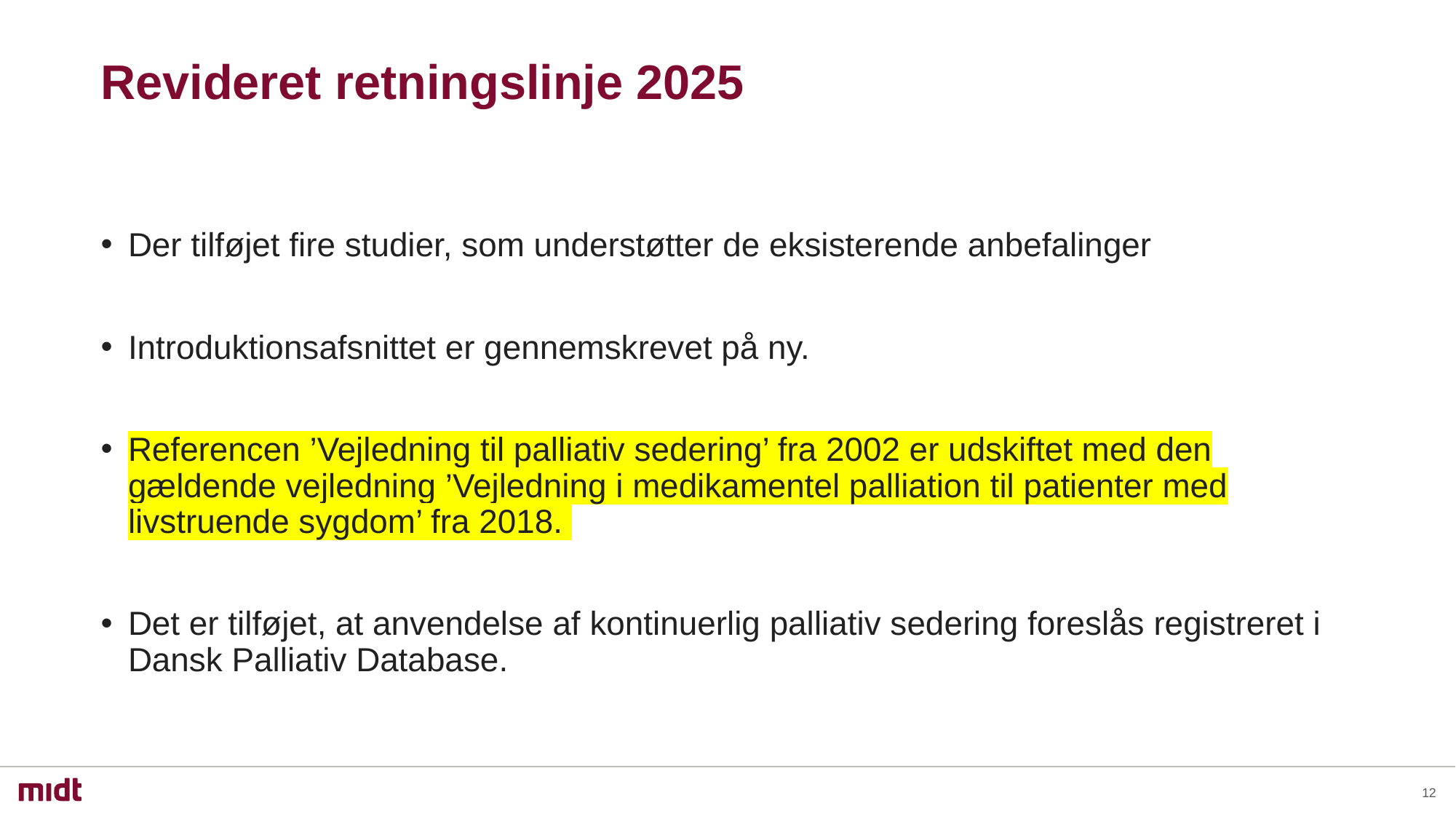

# Revideret retningslinje 2025
Der tilføjet fire studier, som understøtter de eksisterende anbefalinger

Introduktionsafsnittet er gennemskrevet på ny.

Referencen ’Vejledning til palliativ sedering’ fra 2002 er udskiftet med den gældende vejledning ’Vejledning i medikamentel palliation til patienter med livstruende sygdom’ fra 2018.

Det er tilføjet, at anvendelse af kontinuerlig palliativ sedering foreslås registreret i Dansk Palliativ Database.
12